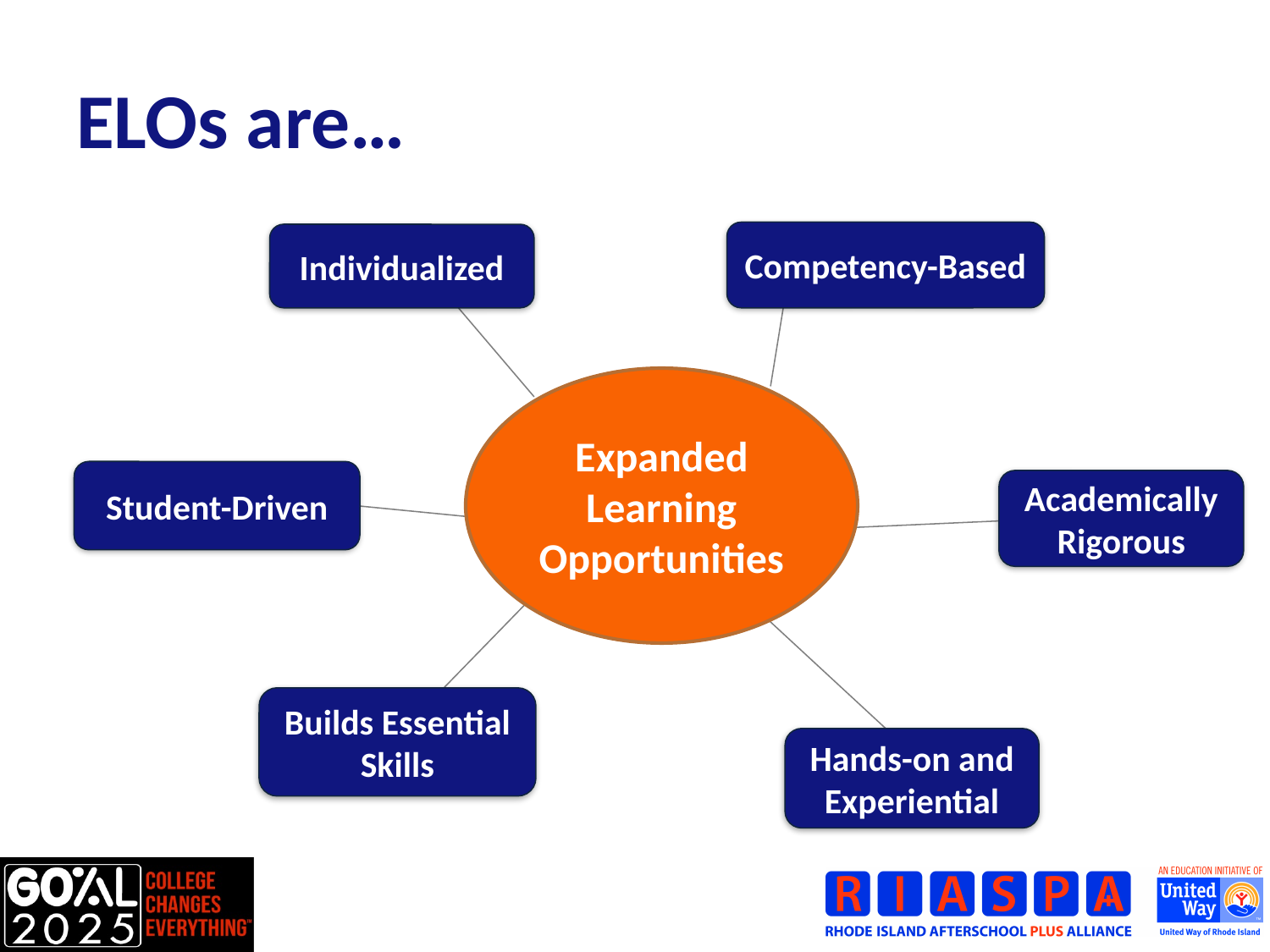

# ELOs are…
Competency-Based
Individualized
Expanded Learning Opportunities
Student-Driven
Academically Rigorous
Builds Essential Skills
Hands-on and Experiential